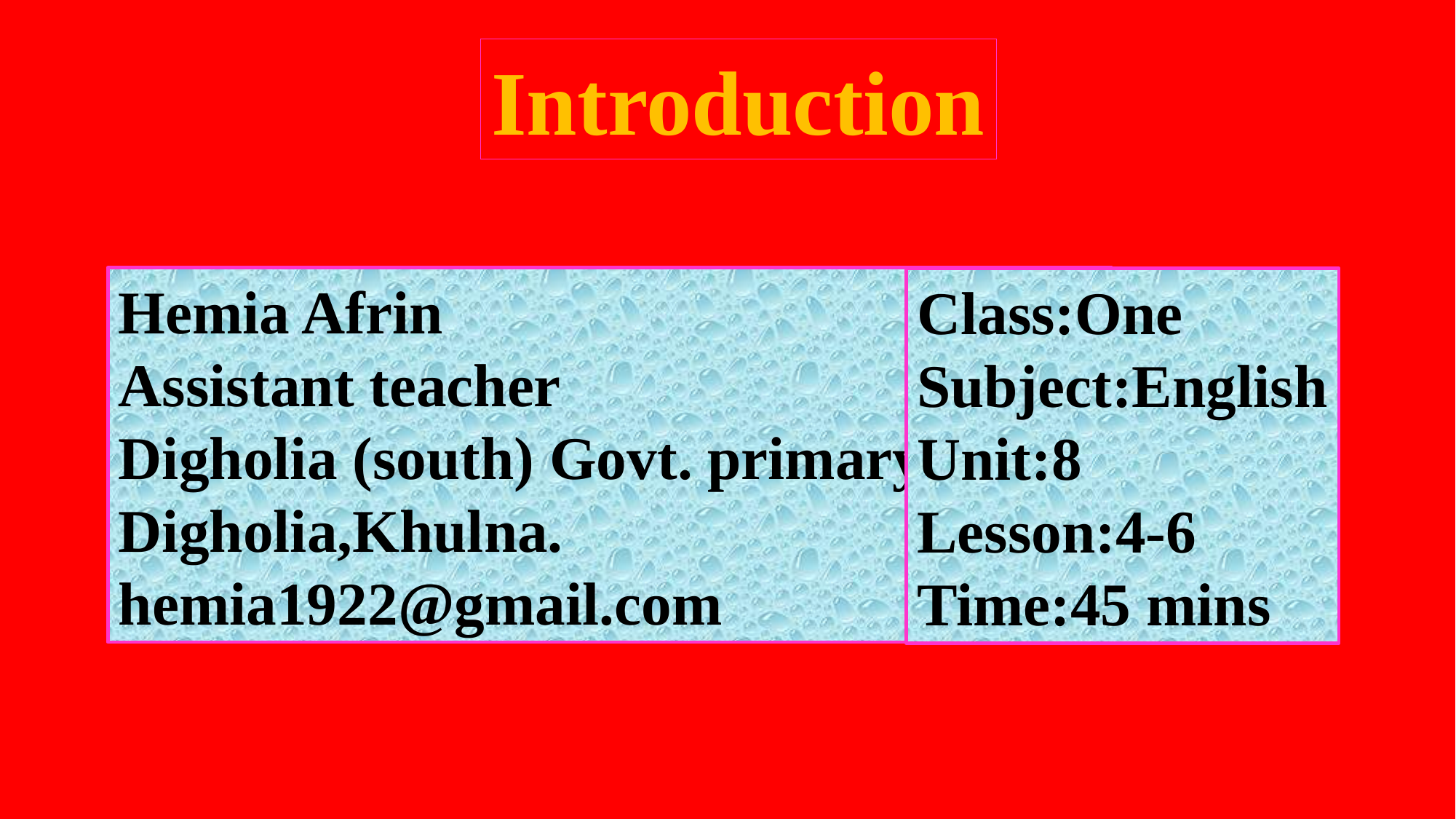

Introduction
Hemia Afrin
Assistant teacher
Digholia (south) Govt. primary school
Digholia,Khulna.
hemia1922@gmail.com
Class:One
Subject:English
Unit:8
Lesson:4-6
Time:45 mins